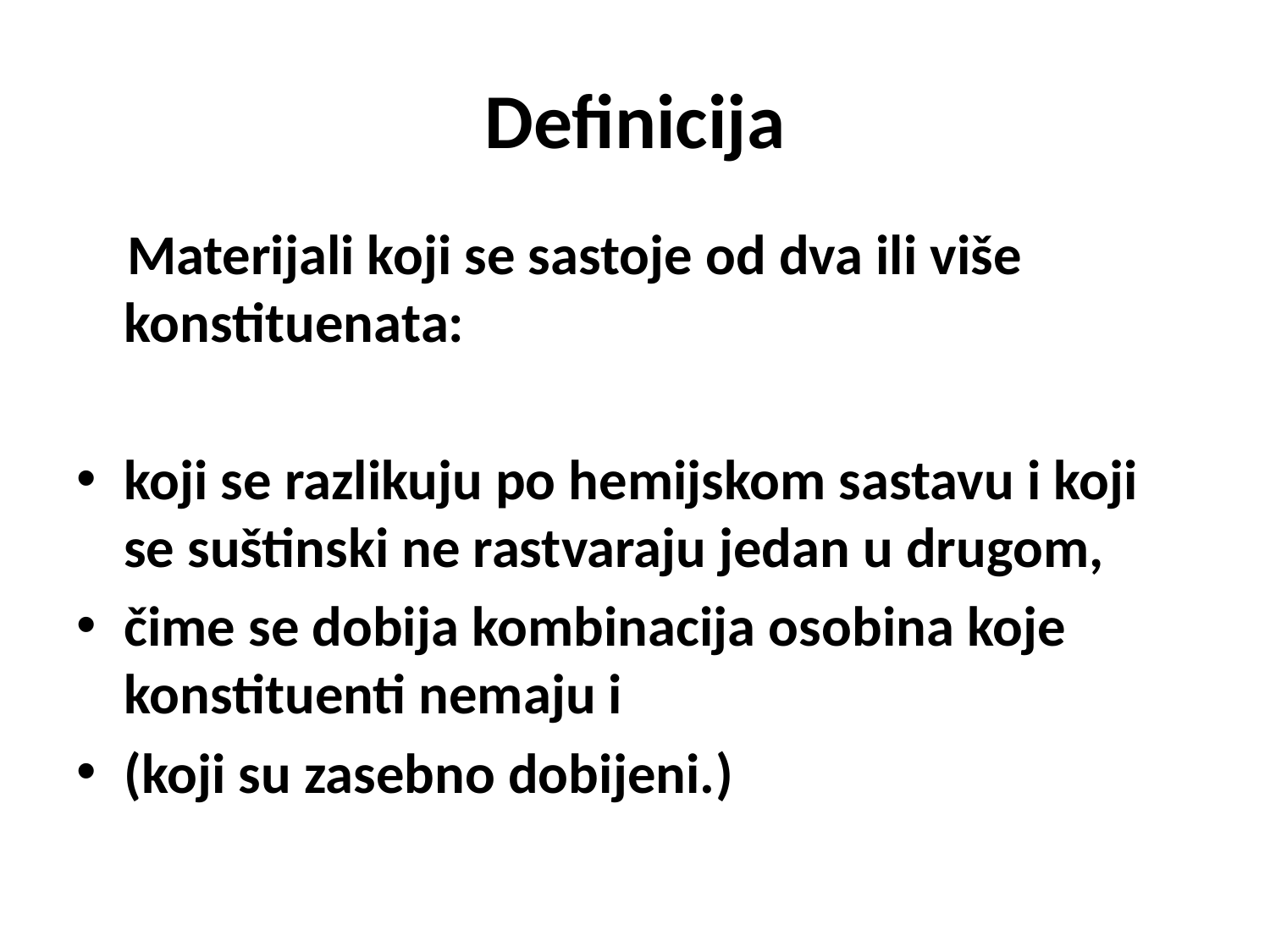

# Definicija
    Materijali koji se sastoje od dva ili više konstituenata:

koji se razlikuju po hemijskom sastavu i koji se suštinski ne rastvaraju jedan u drugom,
čime se dobija kombinacija osobina koje konstituenti nemaju i
(koji su zasebno dobijeni.)